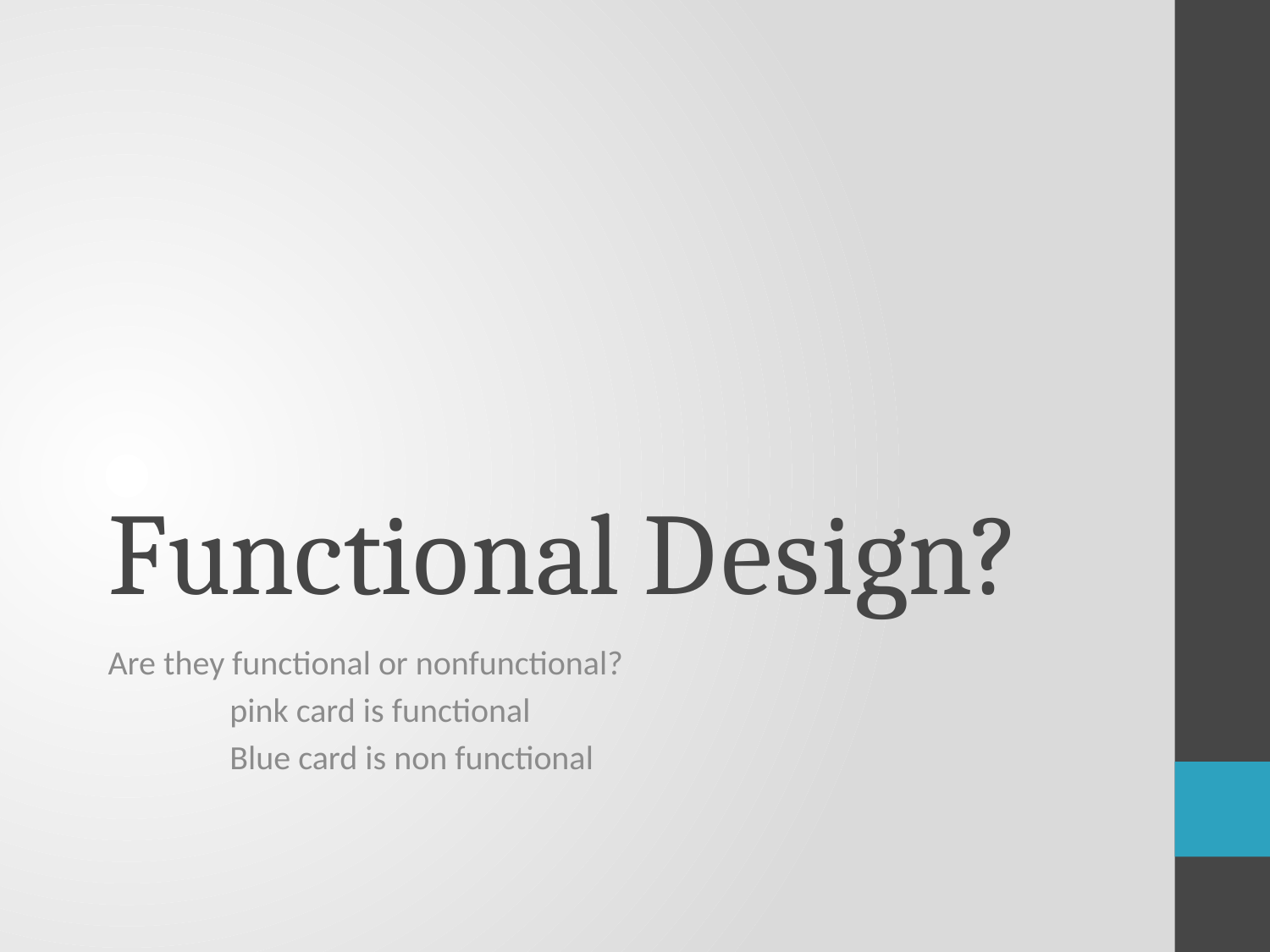

# Functional Design?
Are they functional or nonfunctional?
		pink card is functional
		Blue card is non functional